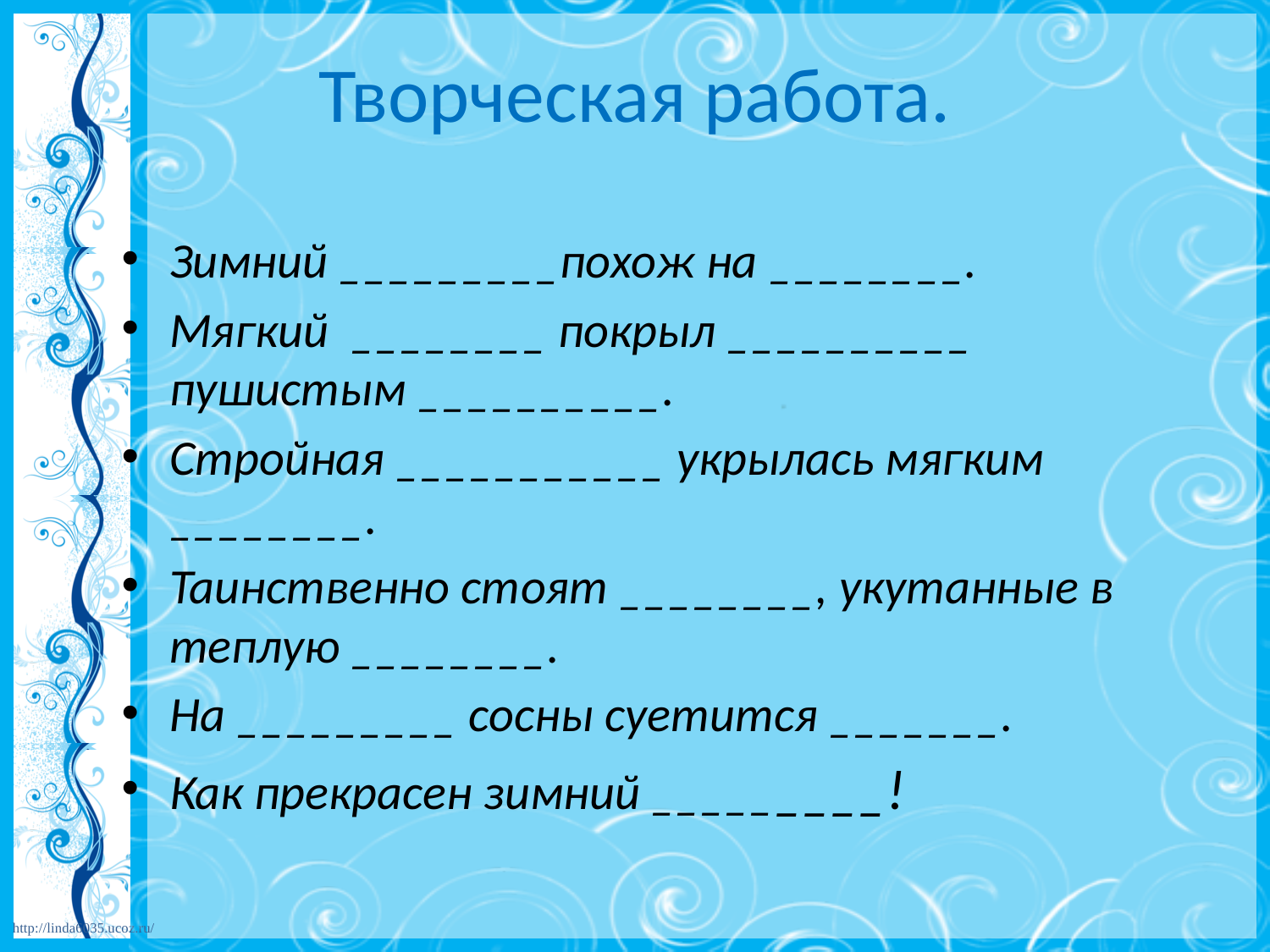

# Творческая работа.
Зимний _________похож на ________.
Мягкий  ________ покрыл __________ пушистым __________.
Стройная ___________ укрылась мягким ________.
Таинственно стоят ________, укутанные в теплую ________.
На _________ сосны суетится _______.
Как прекрасен зимний _________!